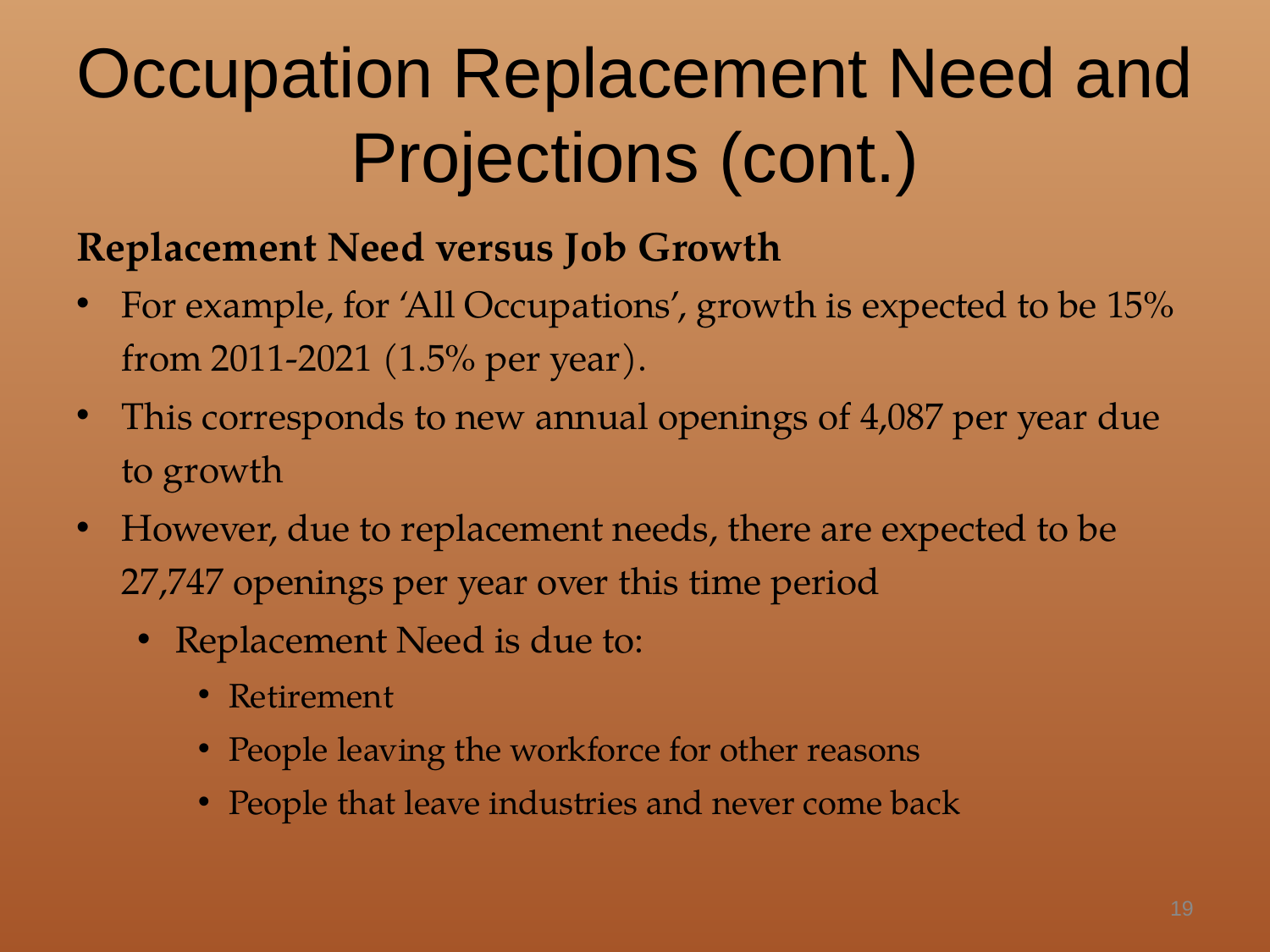

# Occupation Replacement Need and Projections (cont.)
Replacement Need versus Job Growth
For example, for ‘All Occupations’, growth is expected to be 15% from 2011-2021 (1.5% per year).
This corresponds to new annual openings of 4,087 per year due to growth
However, due to replacement needs, there are expected to be 27,747 openings per year over this time period
Replacement Need is due to:
Retirement
People leaving the workforce for other reasons
People that leave industries and never come back

19